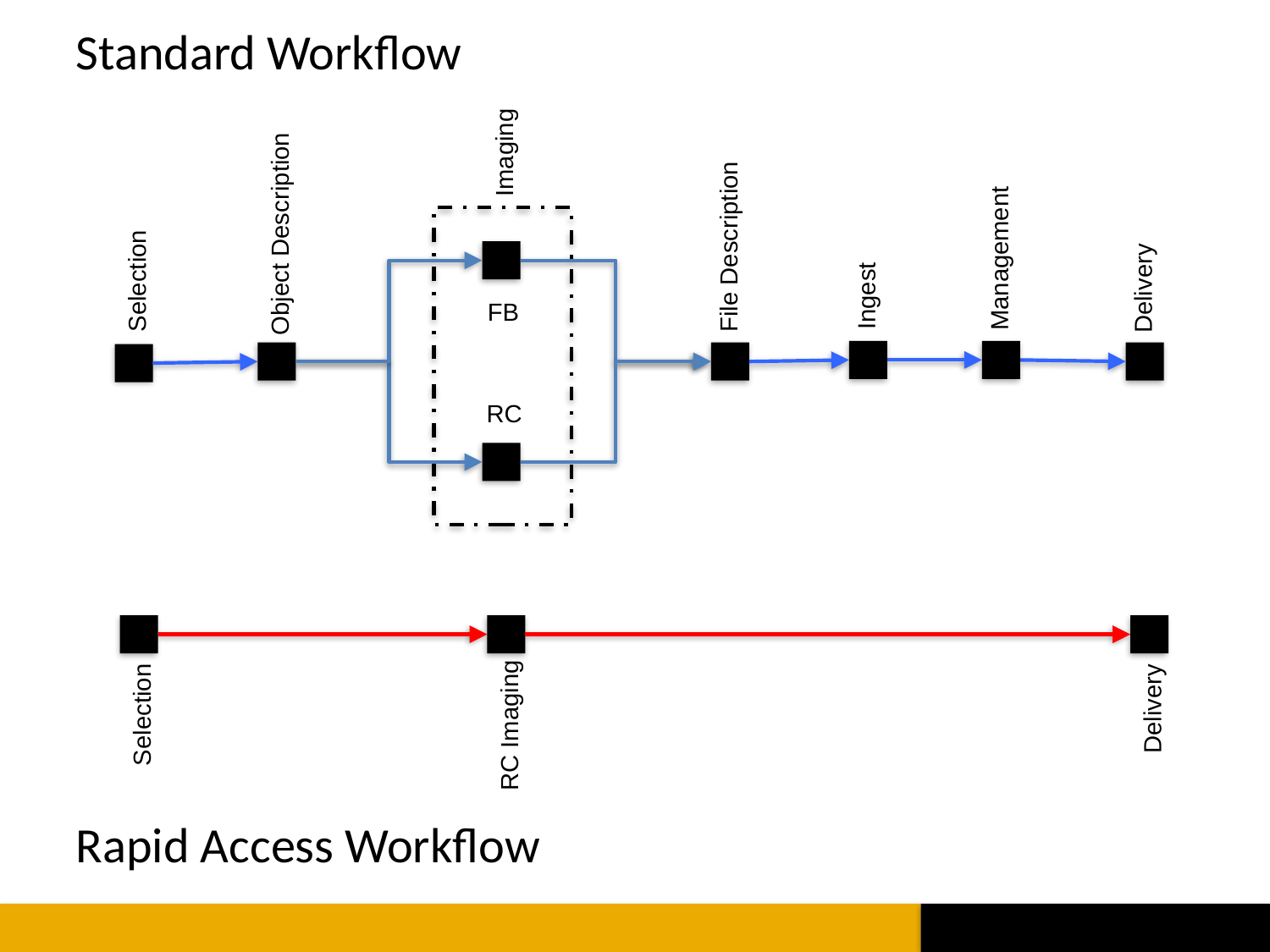

Standard Workflow
Imaging

Object Description
File Description
Management

Selection
Delivery
Ingest
FB

RC

Delivery
Selection
 RC Imaging
Rapid Access Workflow